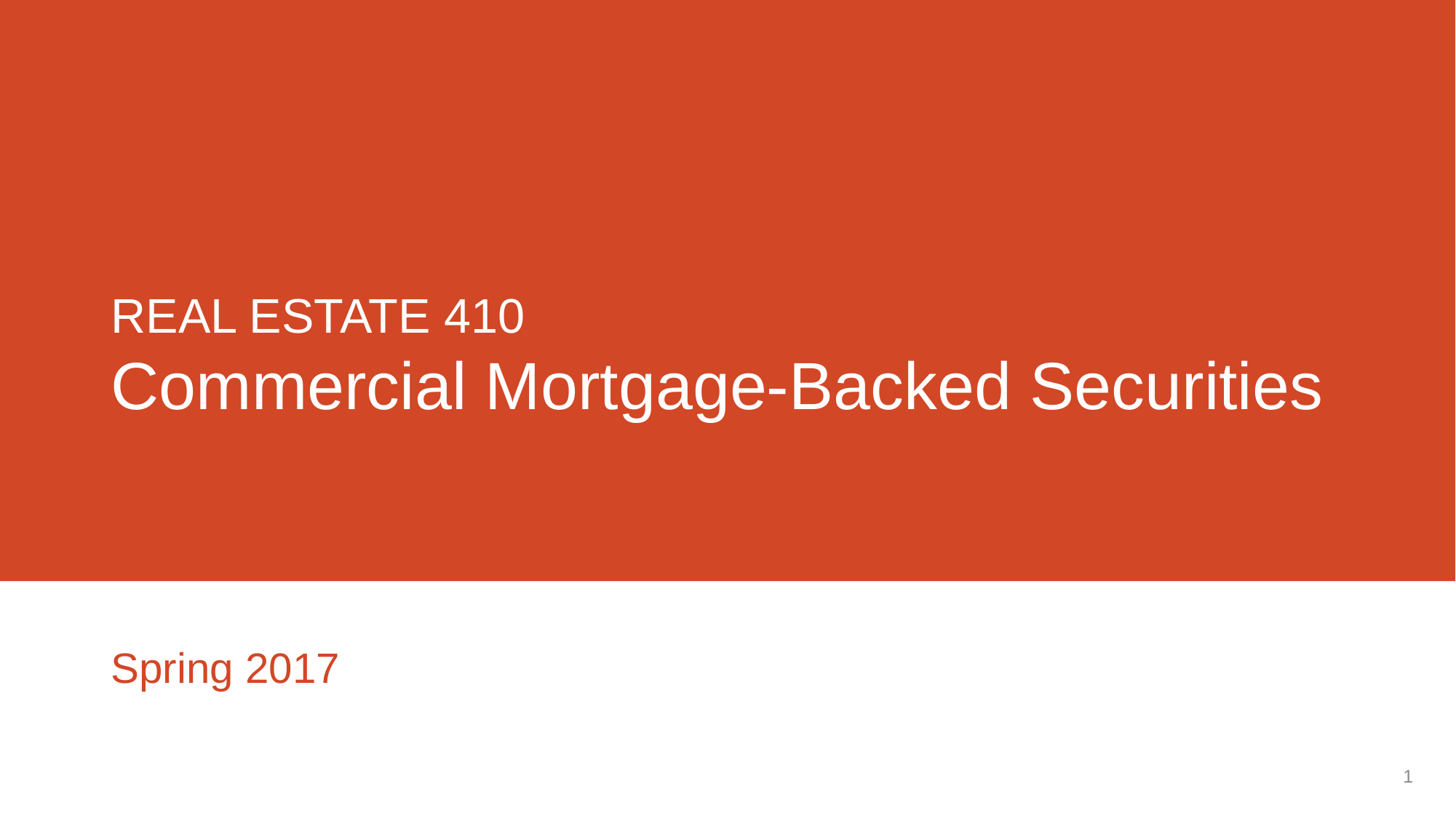

# REAL ESTATE 410 Commercial Mortgage-Backed Securities
Spring 2017
1